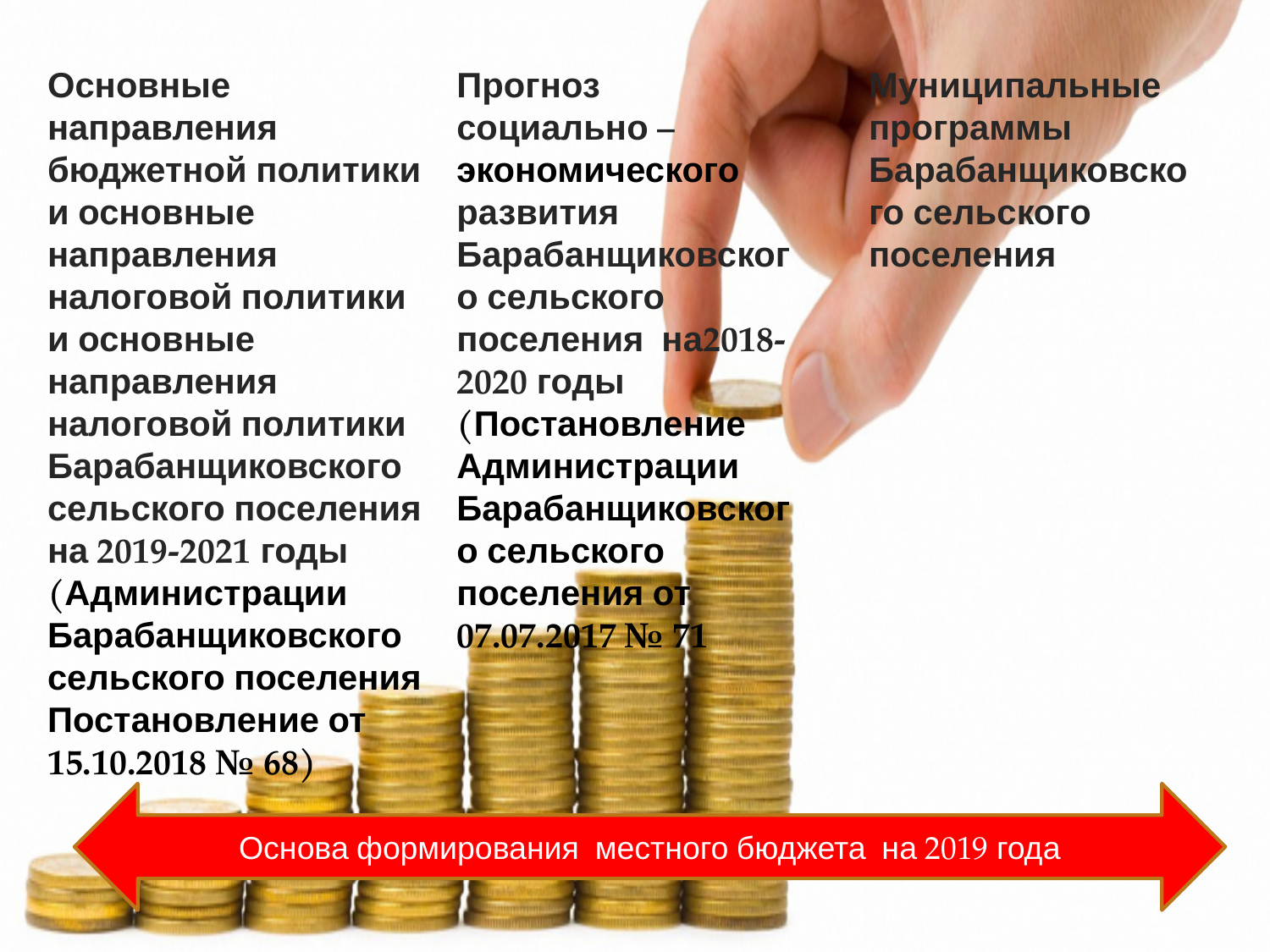

Основные направления бюджетной политики и основные направления налоговой политики и основные направления налоговой политики  Барабанщиковского сельского поселения на 2019-2021 годы (Администрации Барабанщиковского сельского поселения Постановление от 15.10.2018 № 68)
Прогноз социально –экономического развития Барабанщиковского сельского поселения  на2018-2020 годы (Постановление Администрации Барабанщиковского сельского поселения от 07.07.2017 № 71
Муниципальные программы  Барабанщиковского сельского поселения
Основа формирования  местного бюджета  на 2019 года